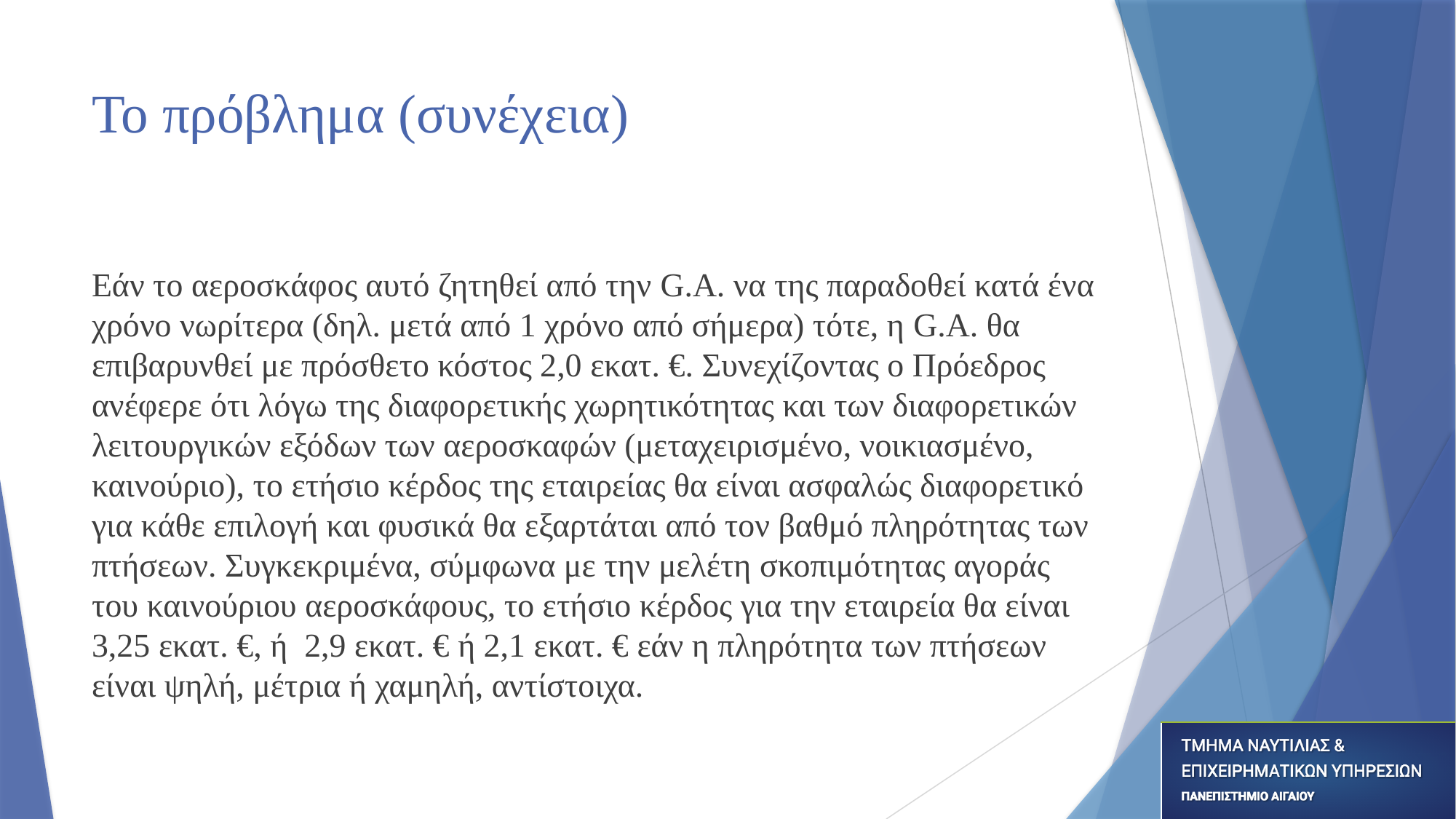

# Το πρόβλημα (συνέχεια)
Εάν το αεροσκάφος αυτό ζητηθεί από την G.A. να της παραδοθεί κατά ένα χρόνο νωρίτερα (δηλ. μετά από 1 χρόνο από σήμερα) τότε, η G.A. θα επιβαρυνθεί με πρόσθετο κόστος 2,0 εκατ. €. Συνεχίζοντας ο Πρόεδρος ανέφερε ότι λόγω της διαφορετικής χωρητικότητας και των διαφορετικών λειτουργικών εξόδων των αεροσκαφών (μεταχειρισμένο, νοικιασμένο, καινούριο), το ετήσιο κέρδος της εταιρείας θα είναι ασφαλώς διαφορετικό για κάθε επιλογή και φυσικά θα εξαρτάται από τον βαθμό πληρότητας των πτήσεων. Συγκεκριμένα, σύμφωνα με την μελέτη σκοπιμότητας αγοράς του καινούριου αεροσκάφους, το ετήσιο κέρδος για την εταιρεία θα είναι 3,25 εκατ. €, ή  2,9 εκατ. € ή 2,1 εκατ. € εάν η πληρότητα των πτήσεων είναι ψηλή, μέτρια ή χαμηλή, αντίστοιχα.